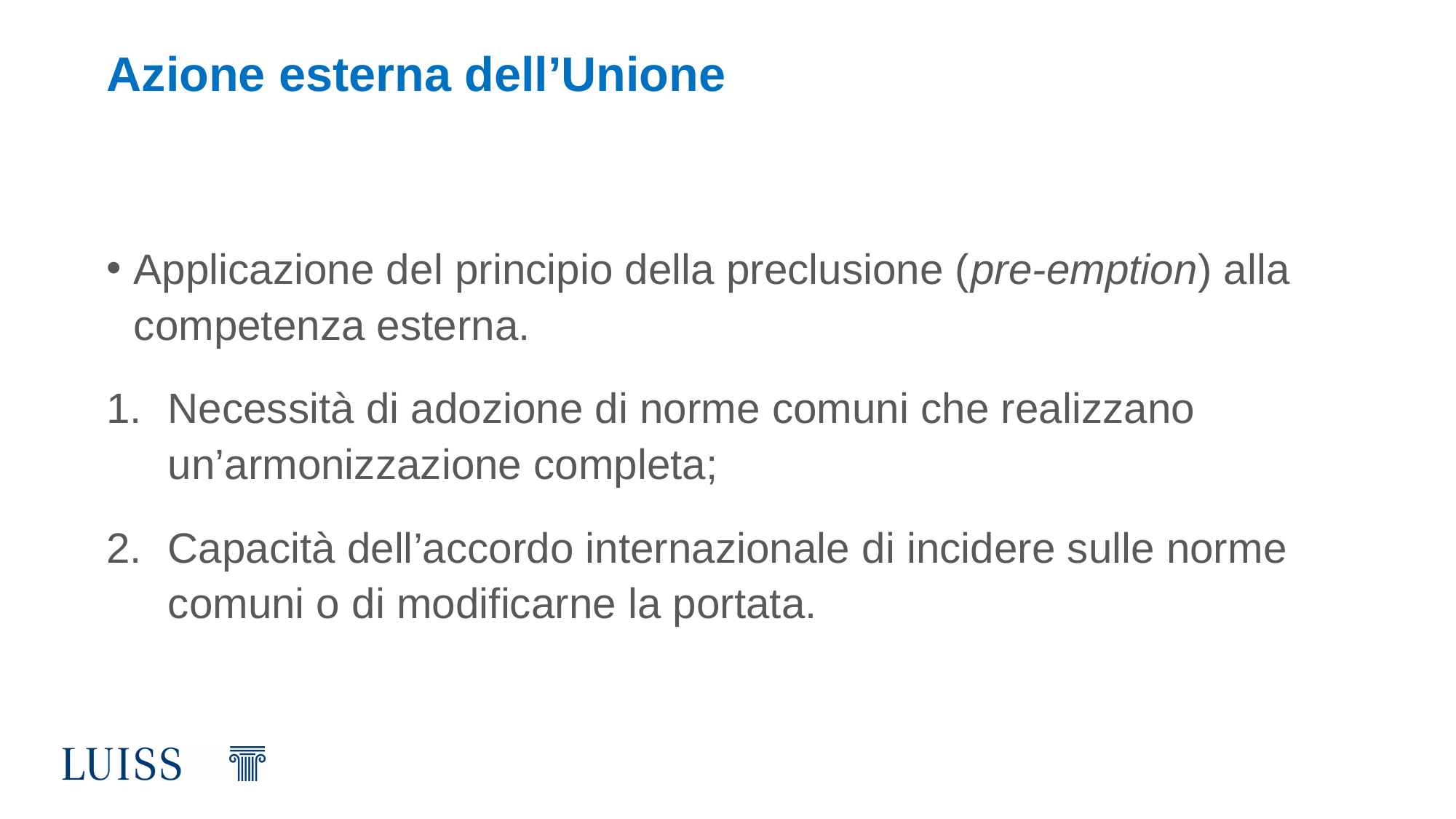

# Azione esterna dell’Unione
Applicazione del principio della preclusione (pre-emption) alla competenza esterna.
Necessità di adozione di norme comuni che realizzano un’armonizzazione completa;
Capacità dell’accordo internazionale di incidere sulle norme comuni o di modificarne la portata.